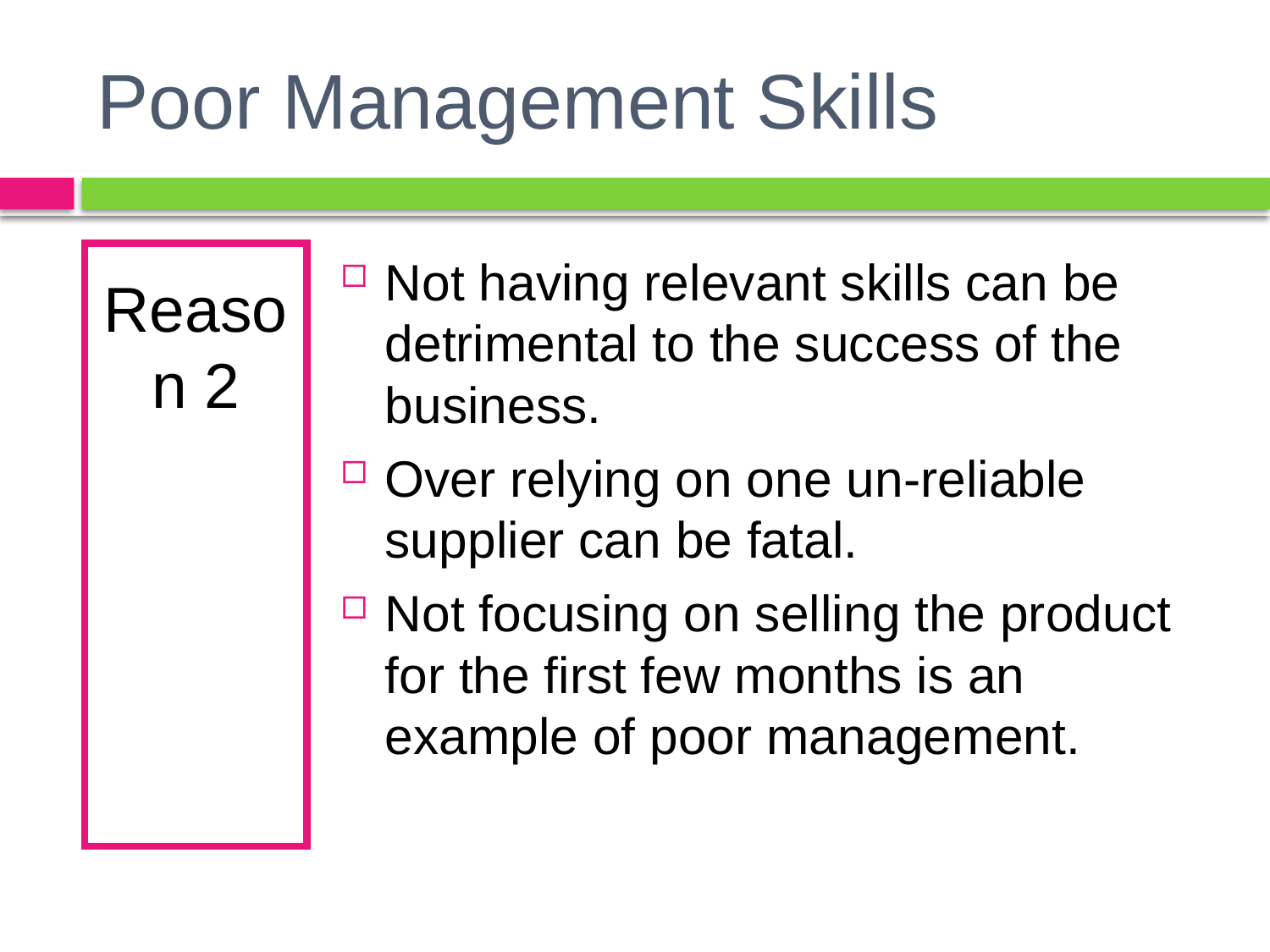

# Poor Management Skills
Reason 2
Not having relevant skills can be detrimental to the success of the business.
Over relying on one un-reliable supplier can be fatal.
Not focusing on selling the product for the first few months is an example of poor management.